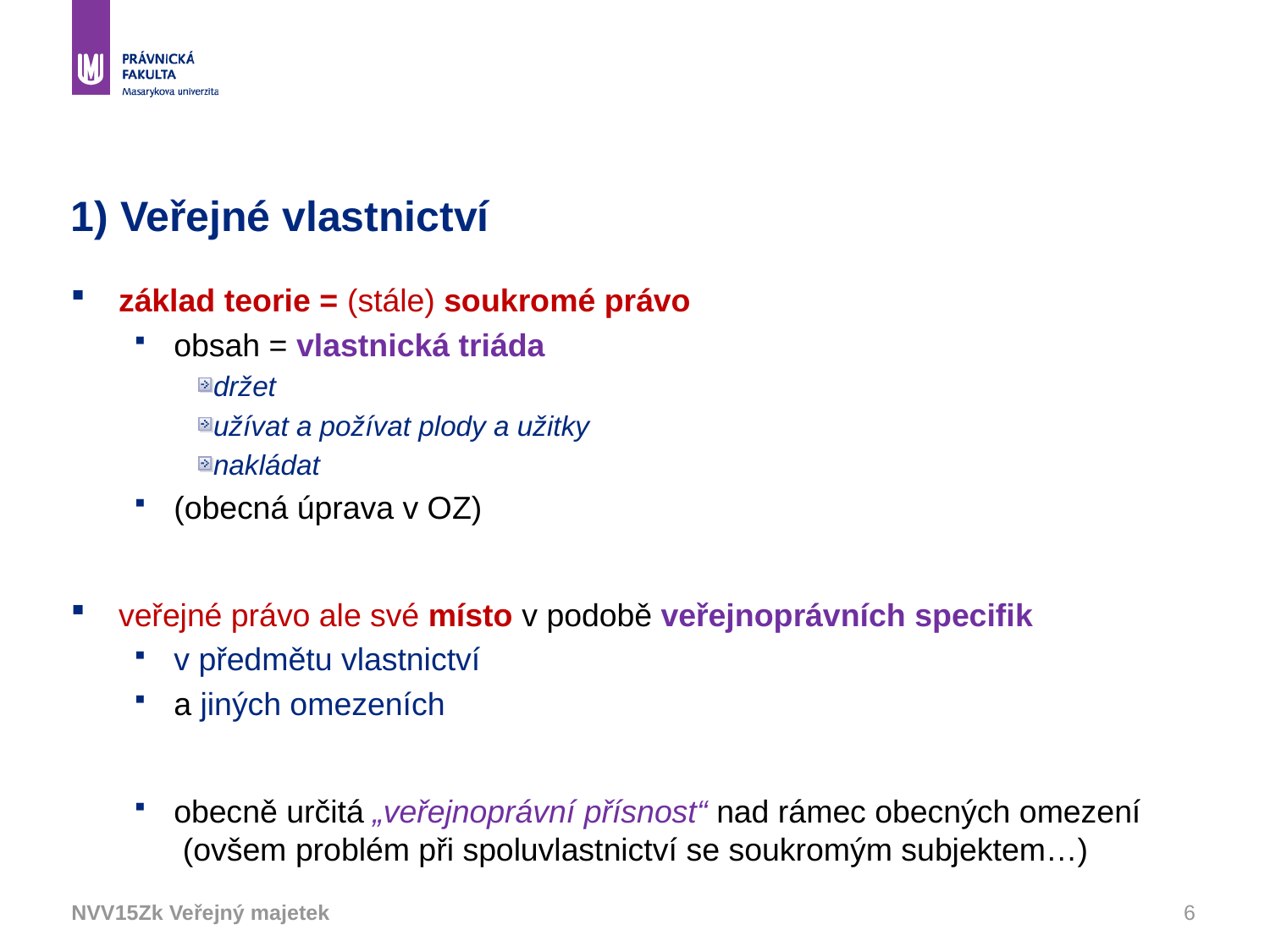

# 1) Veřejné vlastnictví
základ teorie = (stále) soukromé právo
obsah = vlastnická triáda
držet
užívat a požívat plody a užitky
nakládat
(obecná úprava v OZ)

veřejné právo ale své místo v podobě veřejnoprávních specifik
v předmětu vlastnictví
a jiných omezeních

obecně určitá „veřejnoprávní přísnost“ nad rámec obecných omezení       (ovšem problém při spoluvlastnictví se soukromým subjektem…)

NVV15Zk Veřejný majetek
6